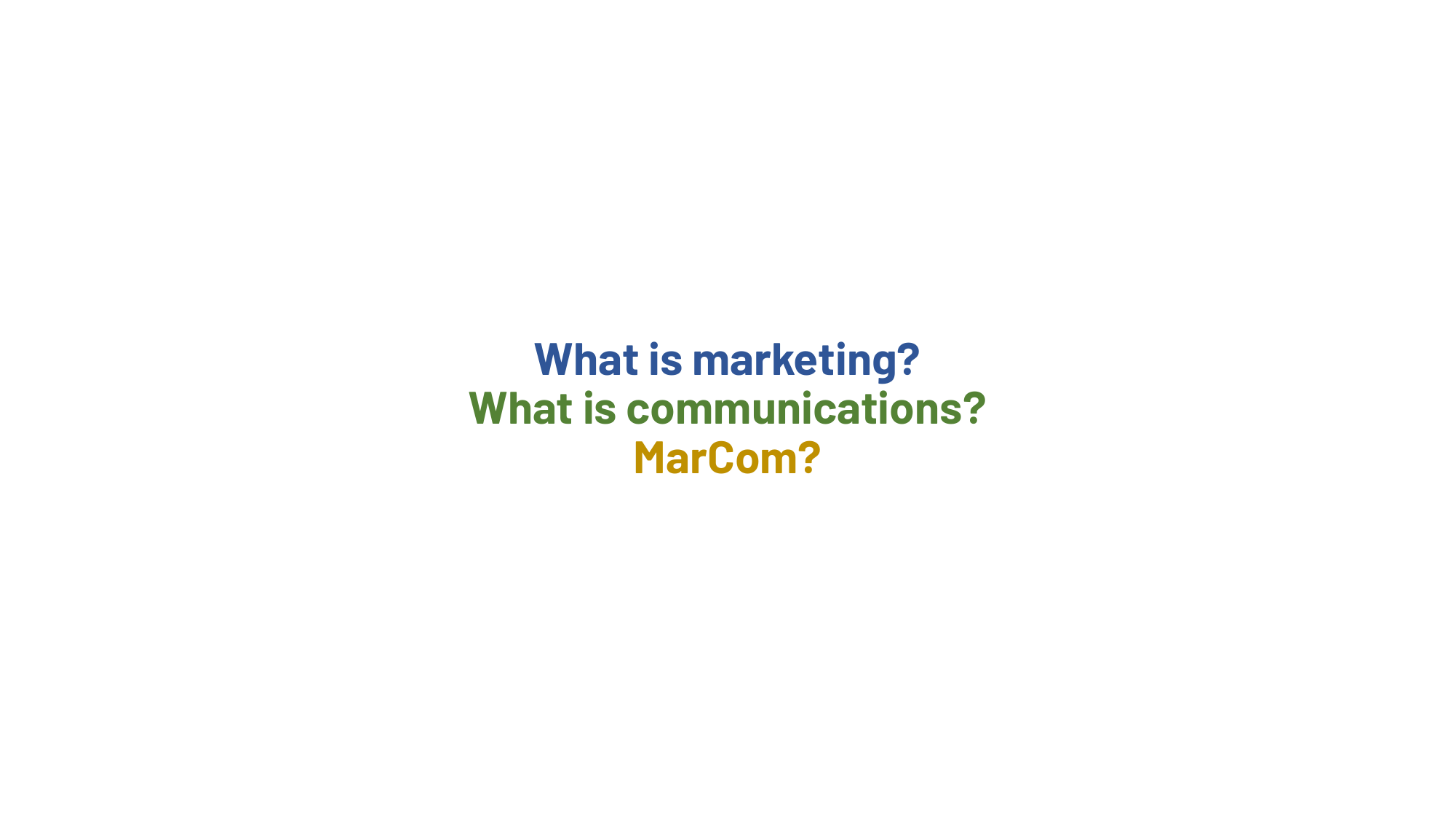

# What is marketing? What is communications? MarCom?